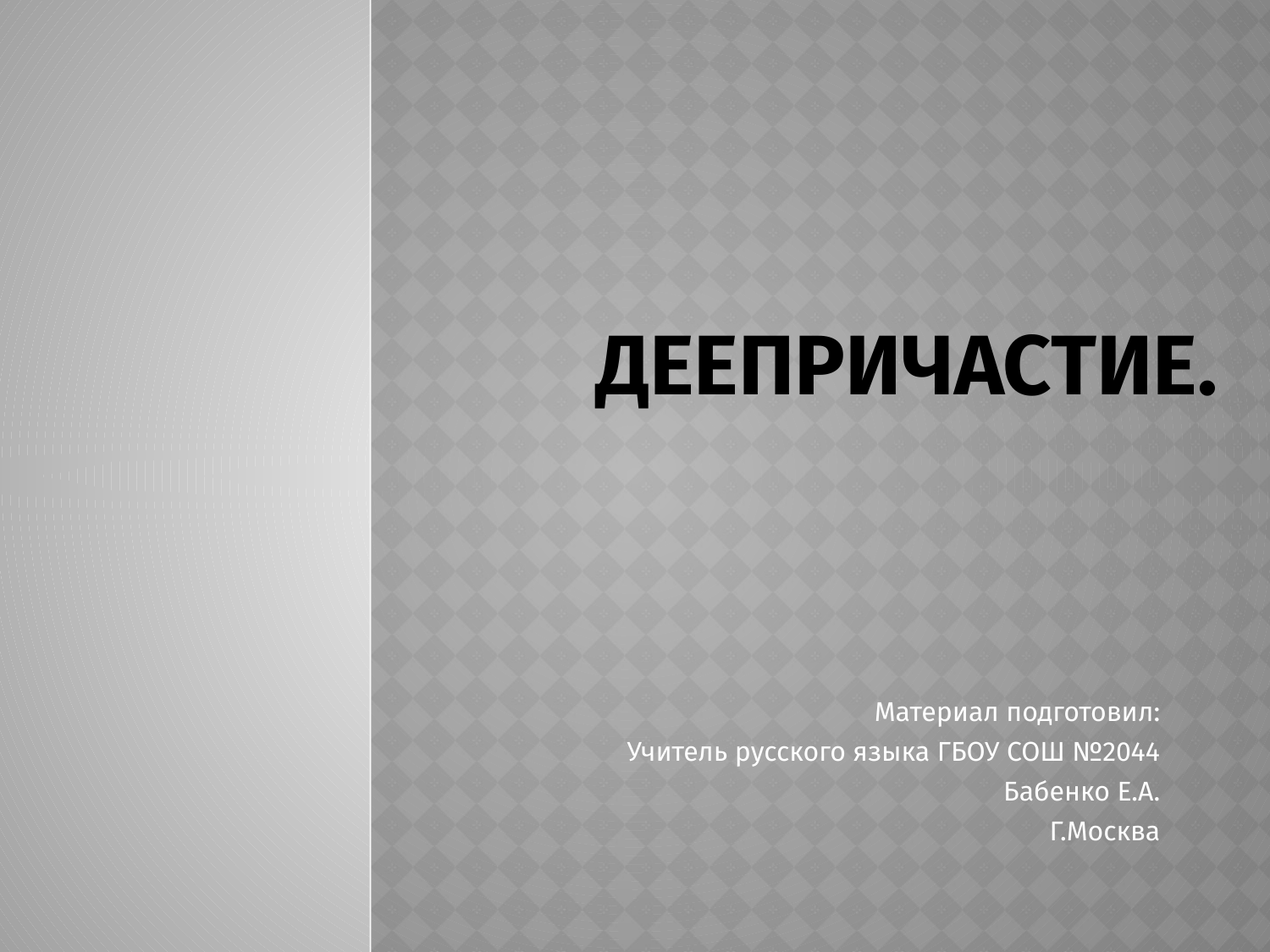

# Деепричастие.
Материал подготовил:
Учитель русского языка ГБОУ СОШ №2044
Бабенко Е.А.
Г.Москва